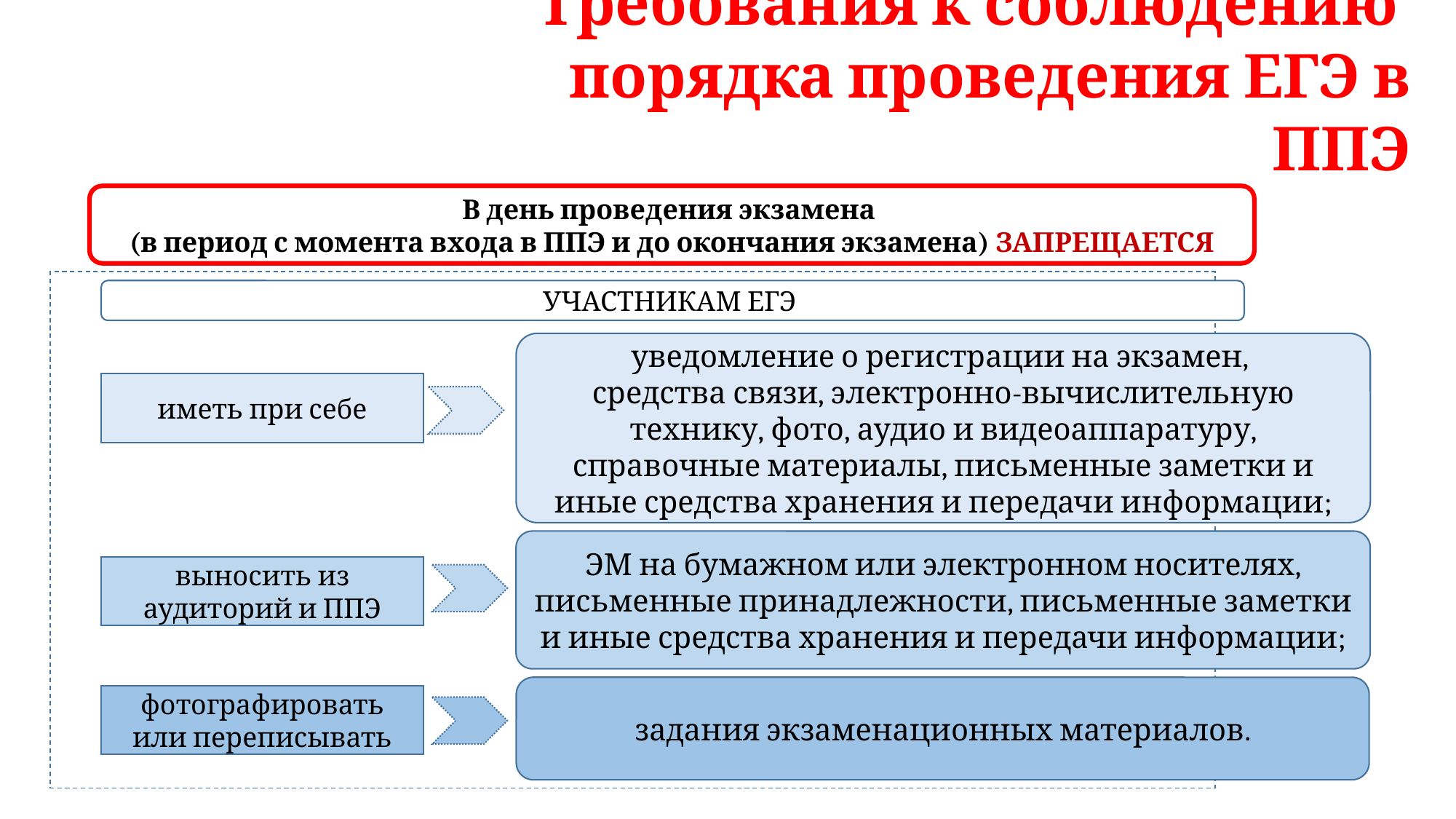

Требования к соблюдению
порядка проведения ЕГЭ в ППЭ
В день проведения экзамена
(в период с момента входа в ППЭ и до окончания экзамена) ЗАПРЕЩАЕТСЯ

УЧАСТНИКАМ ЕГЭ
уведомление о регистрации на экзамен,
средства связи, электронно-вычислительную технику, фото, аудио и видеоаппаратуру, справочные материалы, письменные заметки и иные средства хранения и передачи информации;
иметь при себе

ЭМ на бумажном или электронном носителях, письменные принадлежности, письменные заметки и иные средства хранения и передачи информации;
выносить из аудиторий и ППЭ

задания экзаменационных материалов.
фотографировать или переписывать